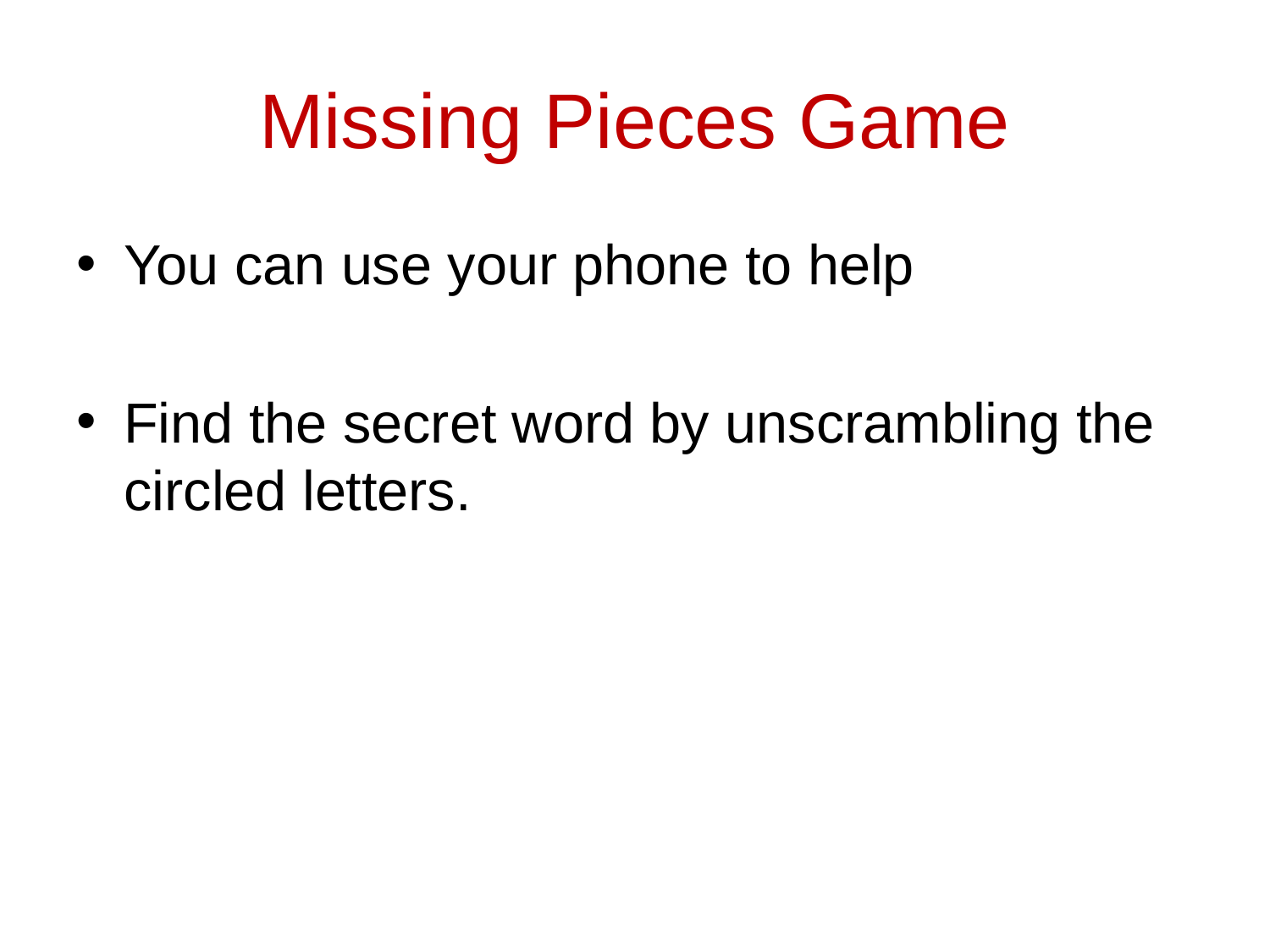

# Missing Pieces Game
You can use your phone to help

Find the secret word by unscrambling the circled letters.